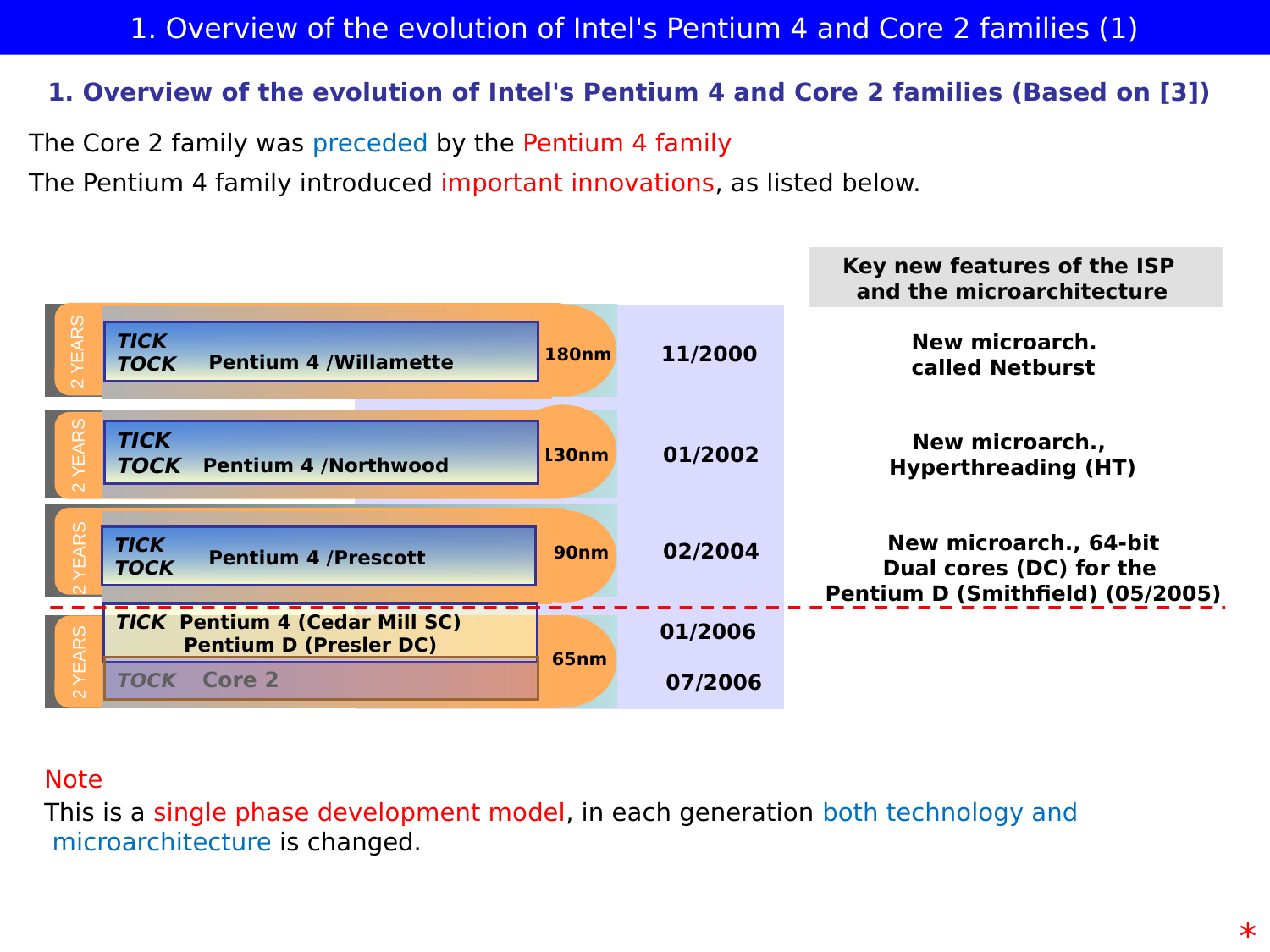

# 1. Overview of the evolution of Intel's Pentium 4 and Core 2 families (1)
1. Overview of the evolution of Intel's Pentium 4 and Core 2 families (Based on [3])

The Core 2 family was preceded by the Pentium 4 family
The Pentium 4 family introduced important innovations, as listed below.
Key new features of the ISP
and the microarchitecture

TICK
TOCK
New microarch.
called Netburst
2 YEARS
11/2000
180nm
Pentium 4 /Willamette

TICK
TOCK
New microarch.,
 Hyperthreading (HT)
01/2002
2 YEARS
130nm
Pentium 4 /Northwood

New microarch., 64-bit
Dual cores (DC) for the
Pentium D (Smithfield) (05/2005)
TICK
TOCK
02/2004
90nm
Pentium 4 /Prescott
2 YEARS
TICK  Pentium 4 (Cedar Mill SC)
          Pentium D (Presler DC)

 01/2006

65nm
2 YEARS
TOCK   Core 2
 07/2006
Note
This is a single phase development model, in each generation both technology and
 microarchitecture is changed.
*
*